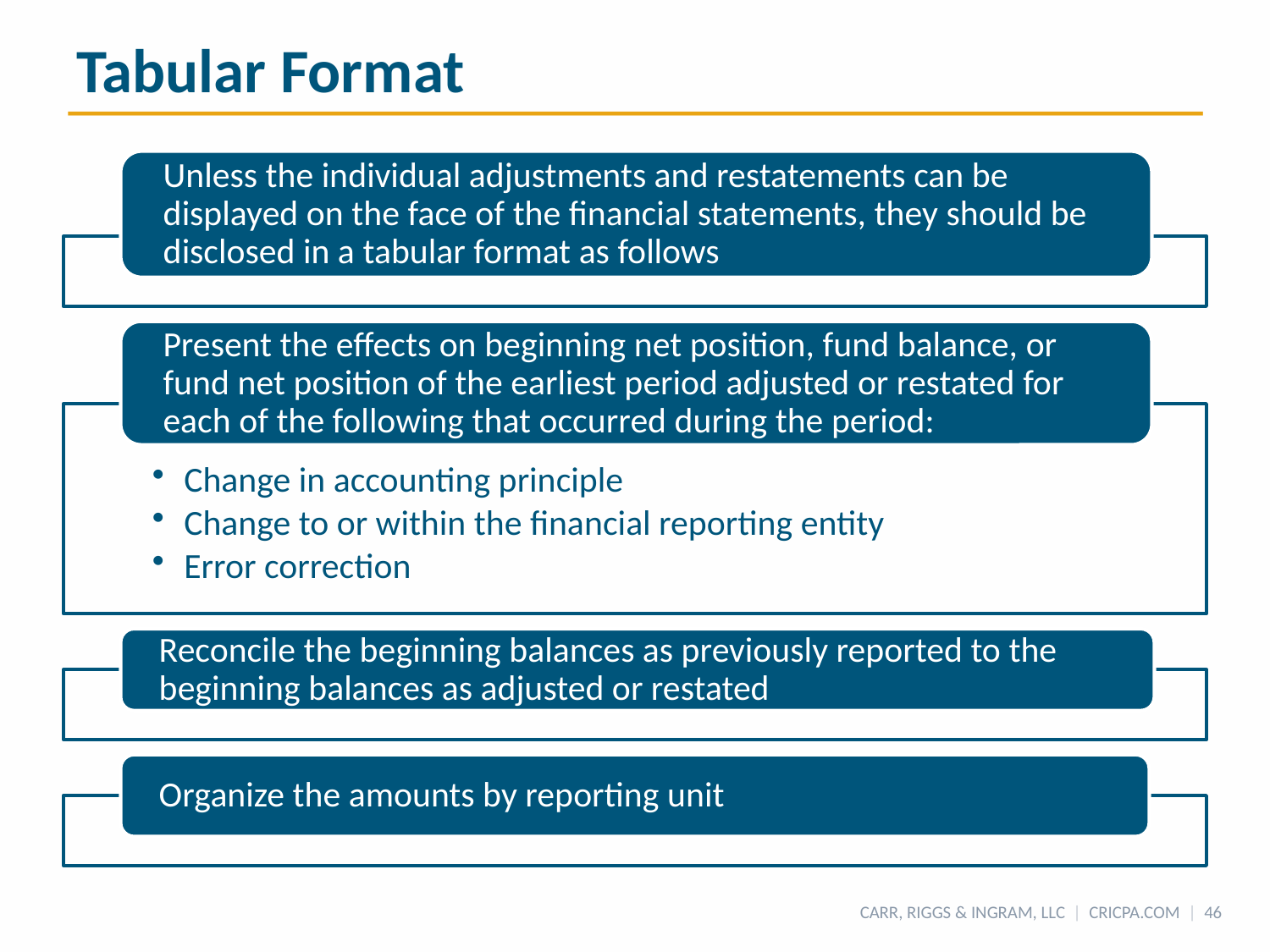

# Tabular Format
Unless the individual adjustments and restatements can be displayed on the face of the financial statements, they should be disclosed in a tabular format as follows
Change in accounting principle
Change to or within the financial reporting entity
Error correction
Present the effects on beginning net position, fund balance, or fund net position of the earliest period adjusted or restated for each of the following that occurred during the period:
Reconcile the beginning balances as previously reported to the beginning balances as adjusted or restated
Organize the amounts by reporting unit